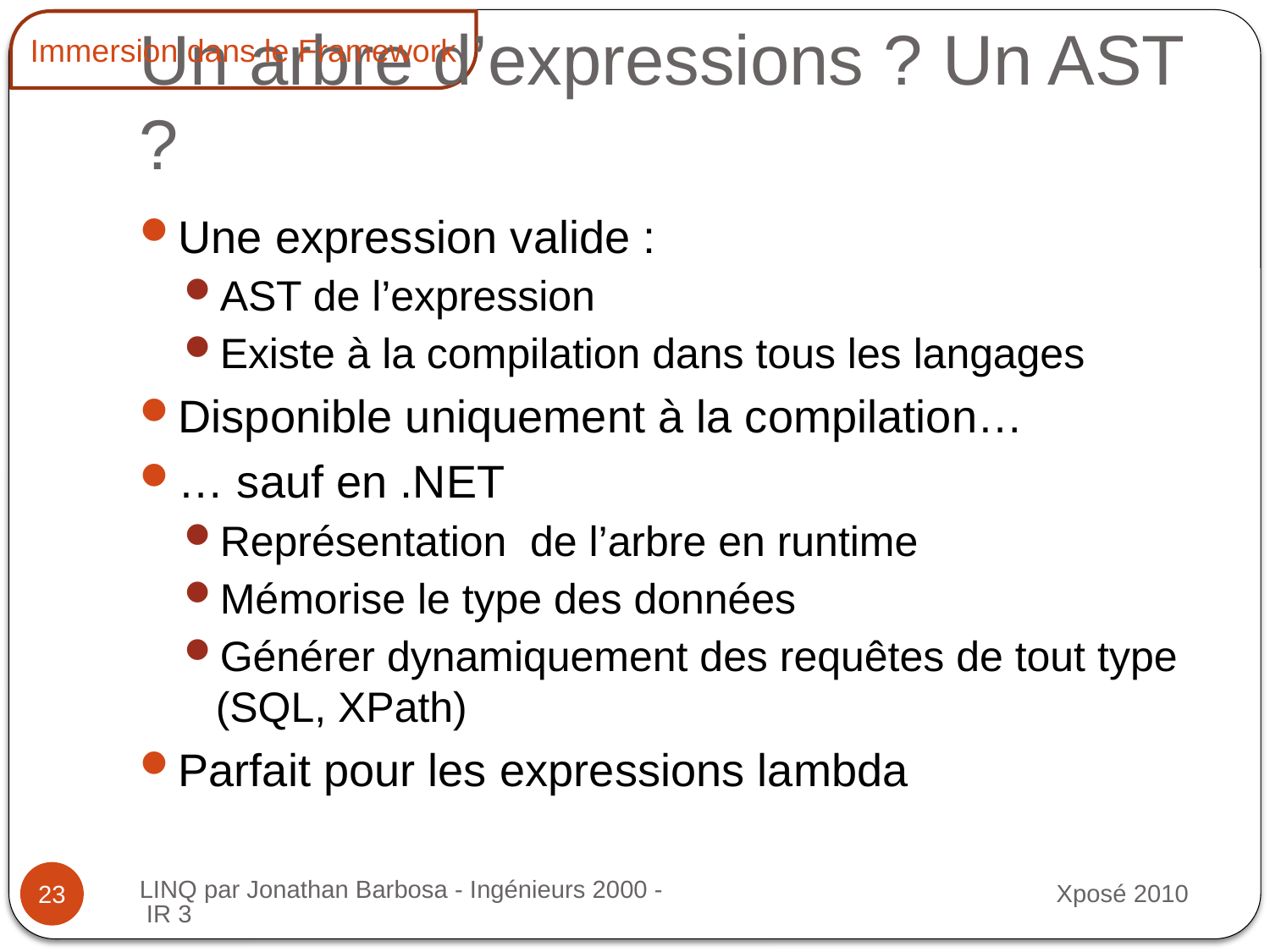

Immersion dans le Framework
# Un arbre d’expressions ? Un AST ?
Une expression valide :
AST de l’expression
Existe à la compilation dans tous les langages
Disponible uniquement à la compilation…
… sauf en .NET
Représentation  de l’arbre en runtime
Mémorise le type des données
Générer dynamiquement des requêtes de tout type (SQL, XPath)
Parfait pour les expressions lambda

LINQ par Jonathan Barbosa - Ingénieurs 2000 - IR 3
Xposé 2010
23